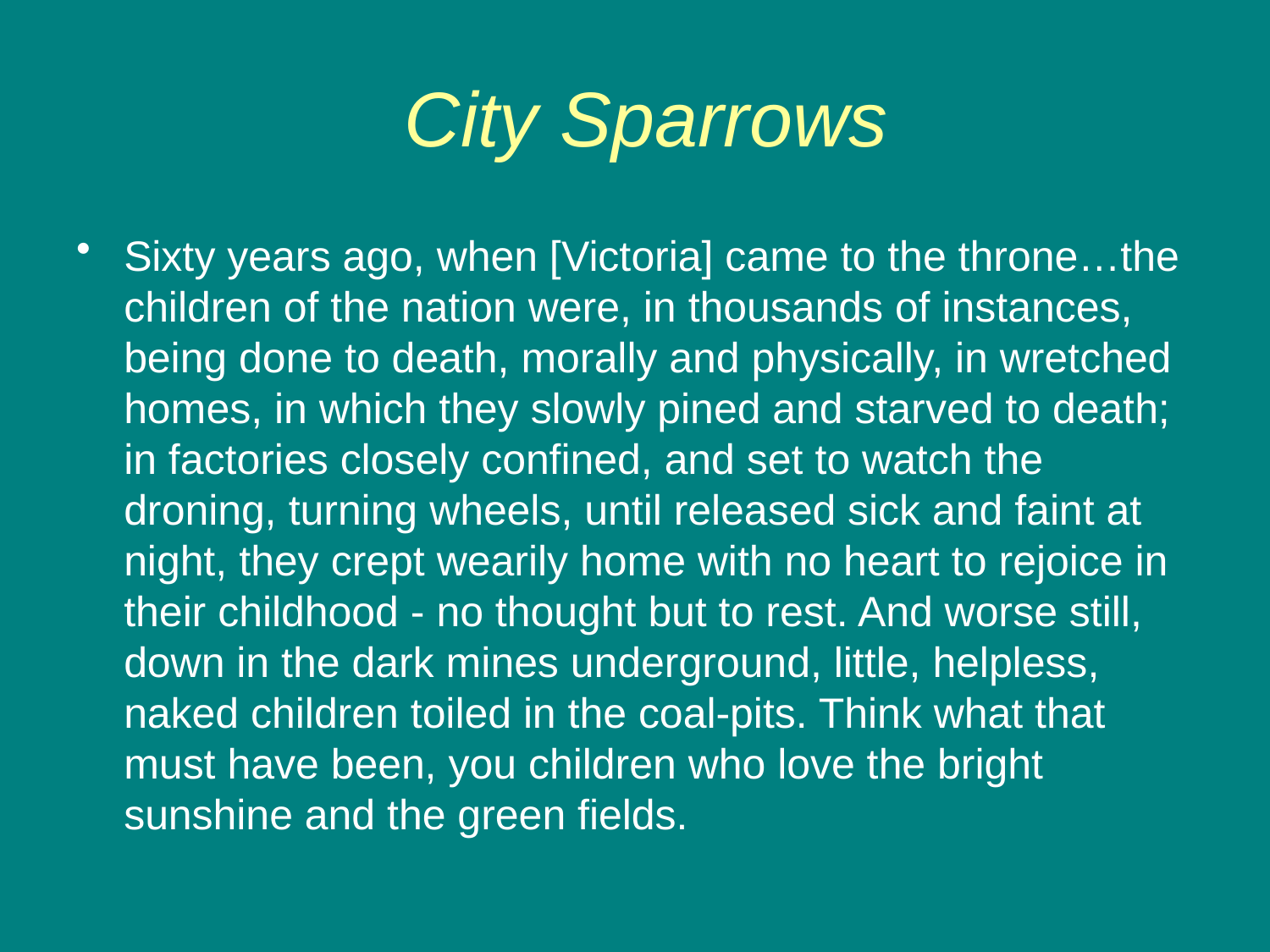

# City Sparrows
Sixty years ago, when [Victoria] came to the throne…the children of the nation were, in thousands of instances, being done to death, morally and physically, in wretched homes, in which they slowly pined and starved to death; in factories closely confined, and set to watch the droning, turning wheels, until released sick and faint at night, they crept wearily home with no heart to rejoice in their childhood - no thought but to rest. And worse still, down in the dark mines underground, little, helpless, naked children toiled in the coal-pits. Think what that must have been, you children who love the bright sunshine and the green fields.